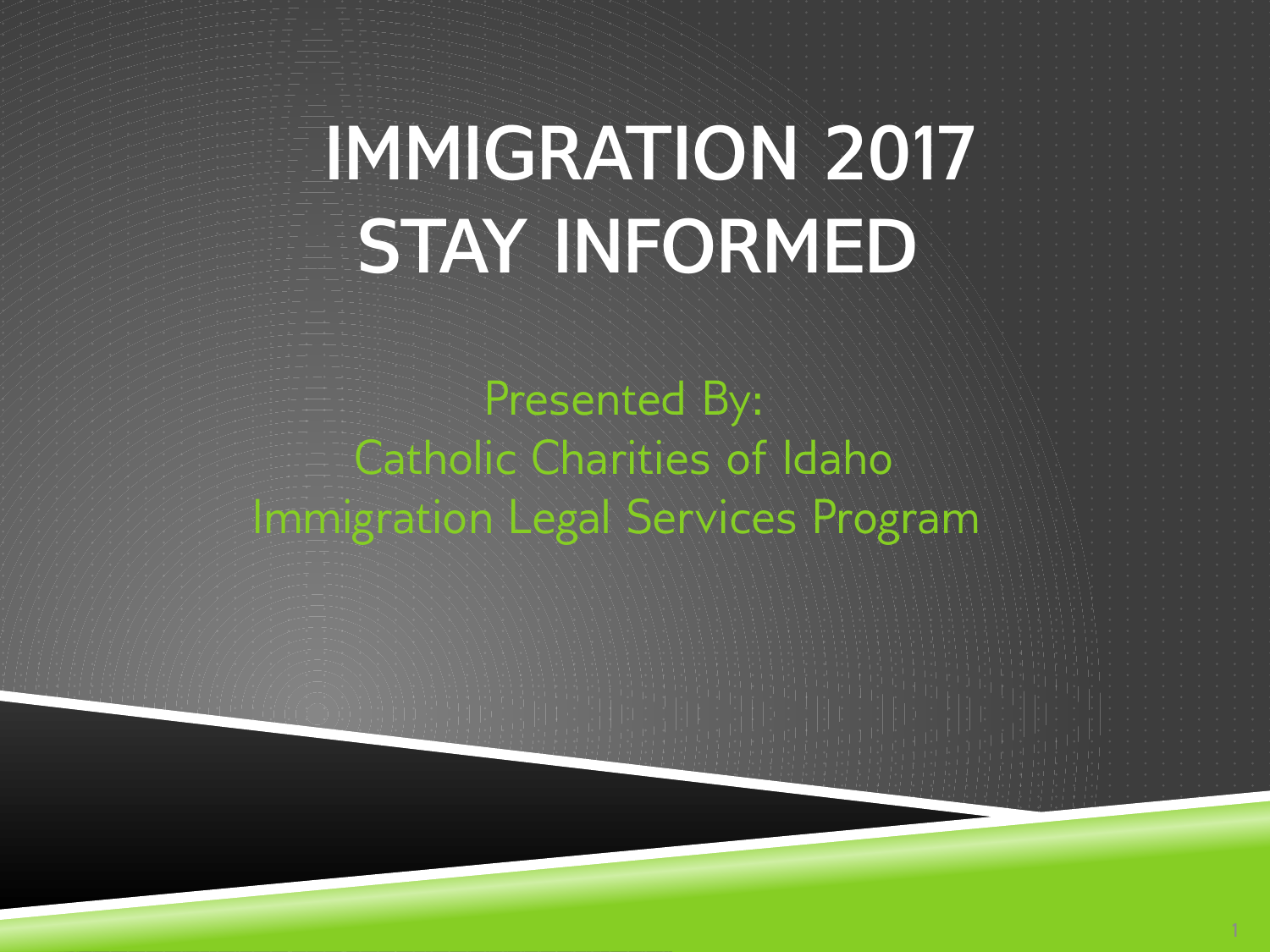

# Immigration 2017 Stay Informed
Presented By:
Catholic Charities of Idaho
Immigration Legal Services Program
1